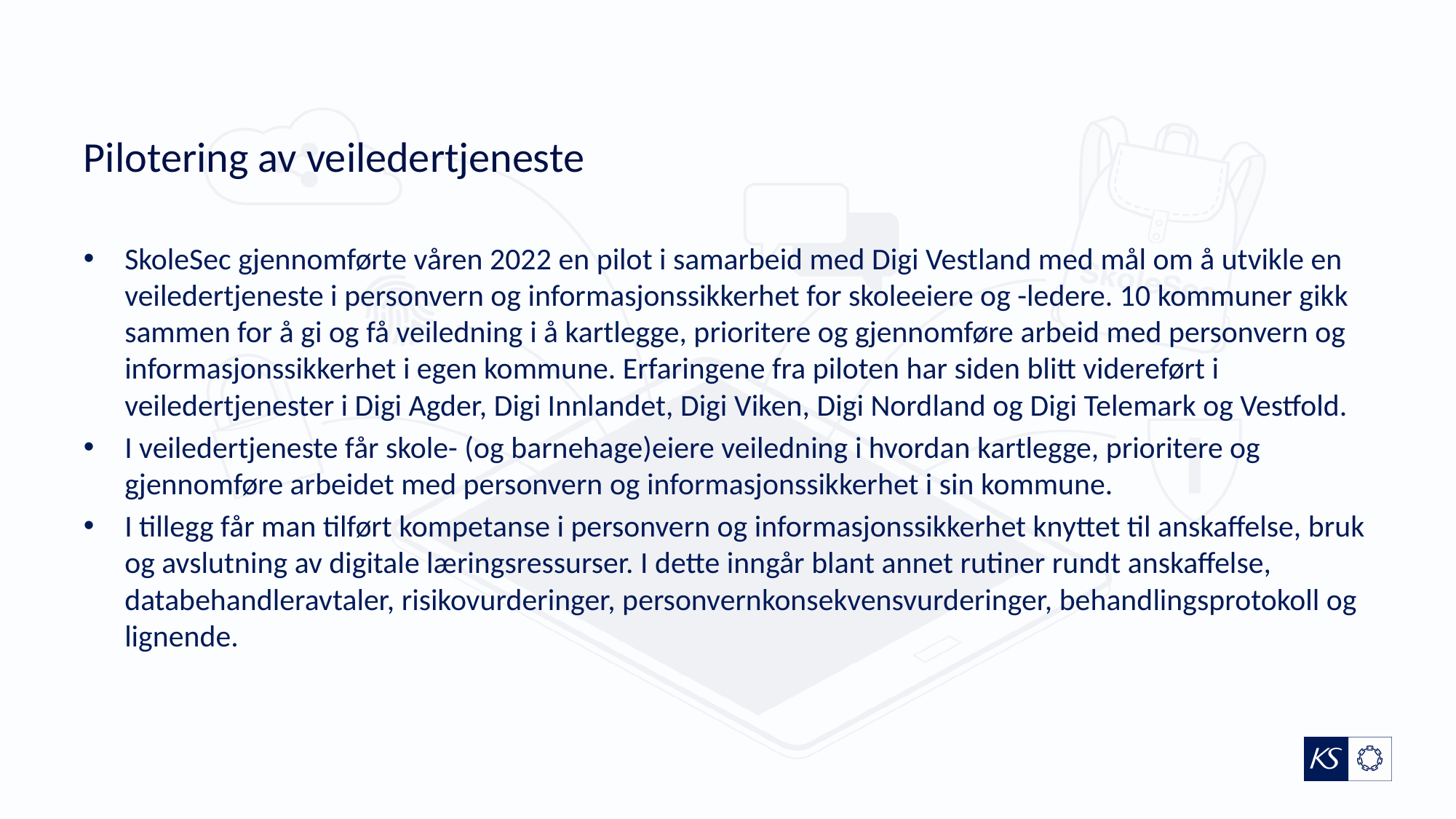

# Pilotering av veiledertjeneste
SkoleSec gjennomførte våren 2022 en pilot i samarbeid med Digi Vestland med mål om å utvikle en veiledertjeneste i personvern og informasjonssikkerhet for skoleeiere og -ledere. 10 kommuner gikk sammen for å gi og få veiledning i å kartlegge, prioritere og gjennomføre arbeid med personvern og informasjonssikkerhet i egen kommune. Erfaringene fra piloten har siden blitt videreført i veiledertjenester i Digi Agder, Digi Innlandet, Digi Viken, Digi Nordland og Digi Telemark og Vestfold.
I veiledertjeneste får skole- (og barnehage)eiere veiledning i hvordan kartlegge, prioritere og gjennomføre arbeidet med personvern og informasjonssikkerhet i sin kommune.
I tillegg får man tilført kompetanse i personvern og informasjonssikkerhet knyttet til anskaffelse, bruk og avslutning av digitale læringsressurser. I dette inngår blant annet rutiner rundt anskaffelse, databehandleravtaler, risikovurderinger, personvernkonsekvensvurderinger, behandlingsprotokoll og lignende.